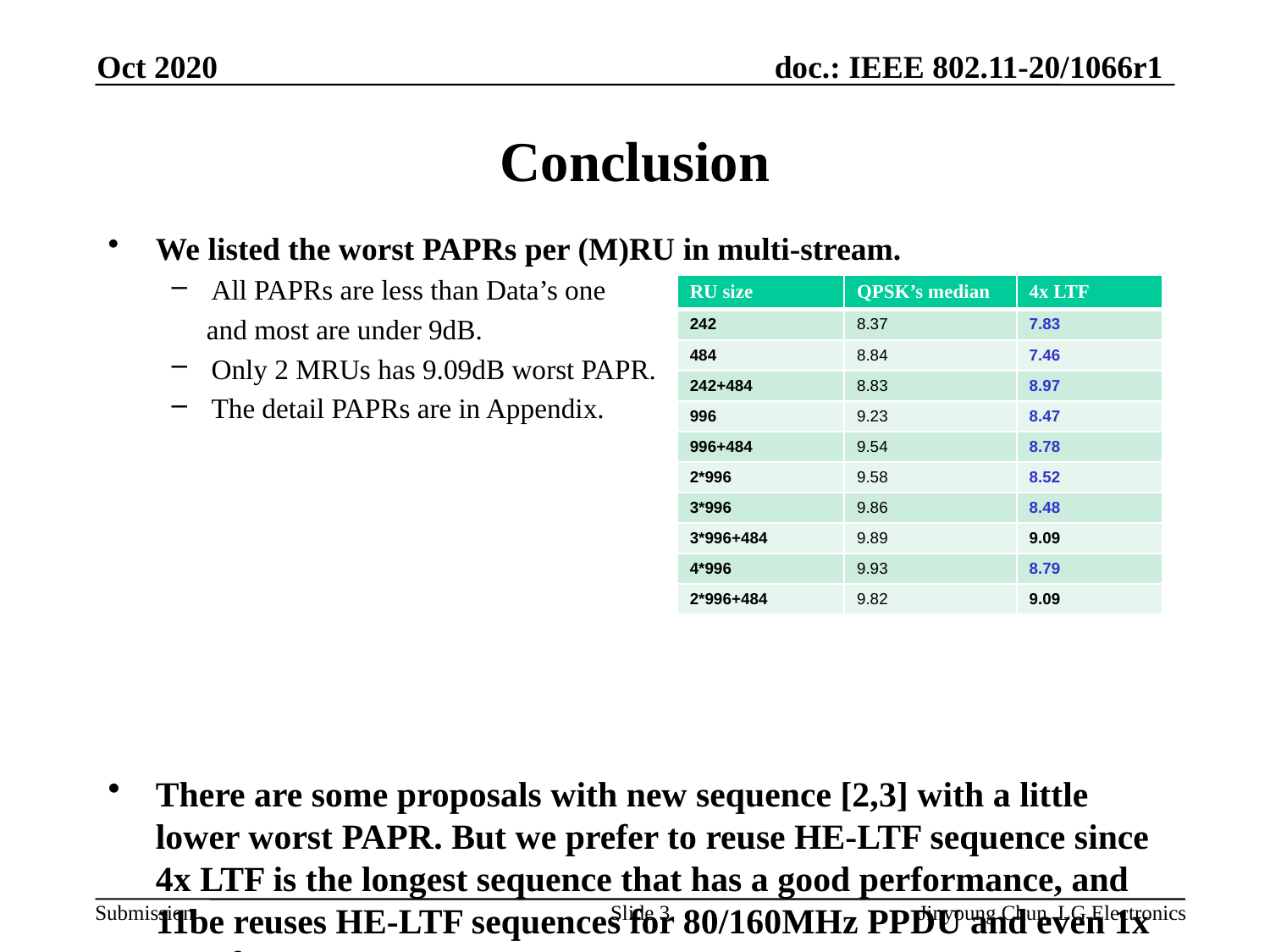

Oct 2020
# Conclusion
We listed the worst PAPRs per (M)RU in multi-stream.
All PAPRs are less than Data’s one
     and most are under 9dB.
Only 2 MRUs has 9.09dB worst PAPR.
The detail PAPRs are in Appendix.

There are some proposals with new sequence [2,3] with a little lower worst PAPR. But we prefer to reuse HE-LTF sequence since 4x LTF is the longest sequence that has a good performance, and 11be reuses HE-LTF sequences for 80/160MHz PPDU and even 1x LTF for 320MHz PPDU.

| RU size | QPSK’s median | 4x LTF |
| --- | --- | --- |
| 242 | 8.37 | 7.83 |
| 484 | 8.84 | 7.46 |
| 242+484 | 8.83 | 8.97 |
| 996 | 9.23 | 8.47 |
| 996+484 | 9.54 | 8.78 |
| 2\*996 | 9.58 | 8.52 |
| 3\*996 | 9.86 | 8.48 |
| 3\*996+484 | 9.89 | 9.09 |
| 4\*996 | 9.93 | 8.79 |
| 2\*996+484 | 9.82 | 9.09 |
Slide 3
Jinyoung Chun, LG Electronics